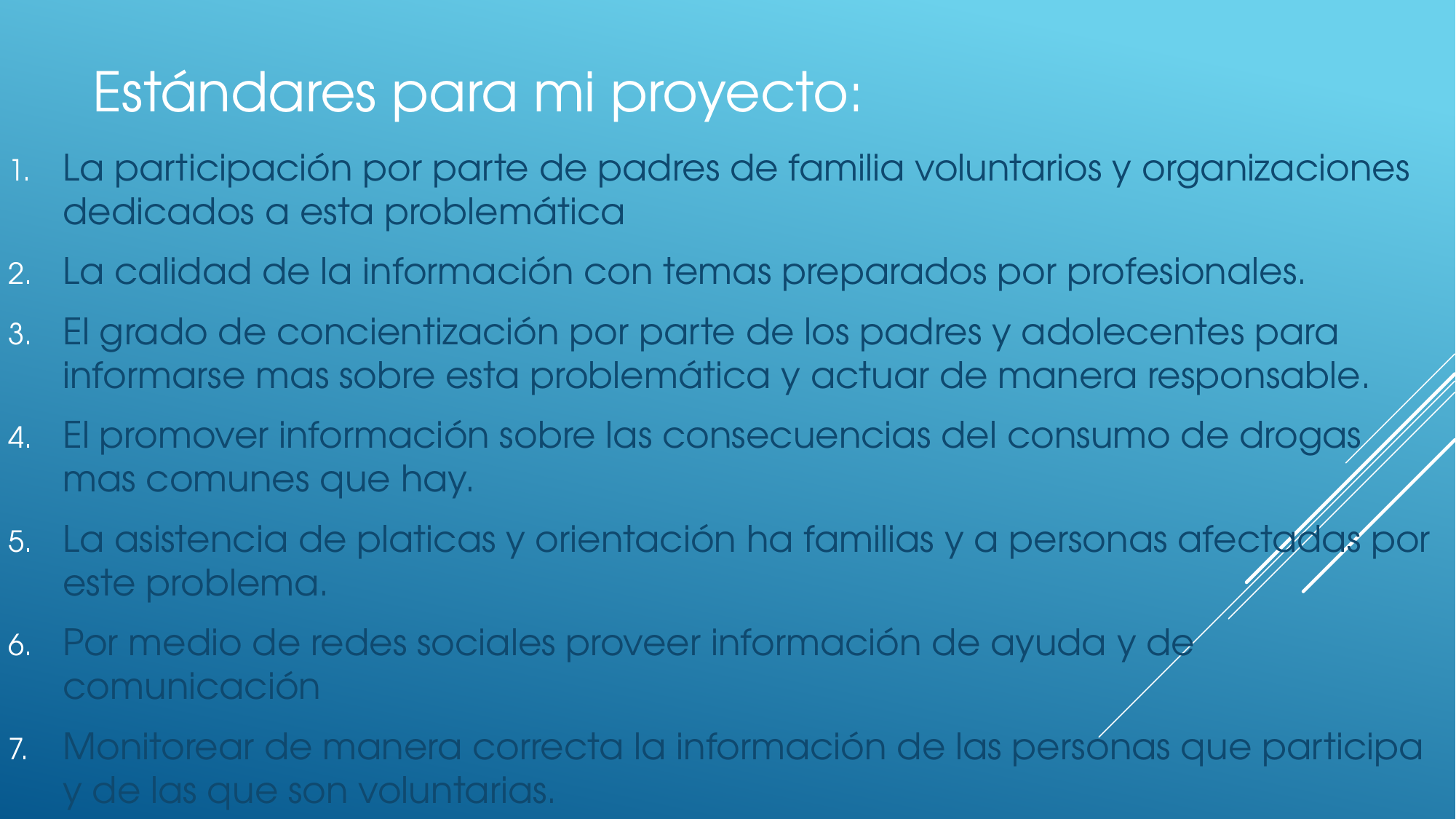

# Estándares para mi proyecto:
La participación por parte de padres de familia voluntarios y organizaciones dedicados a esta problemática
La calidad de la información con temas preparados por profesionales.
El grado de concientización por parte de los padres y adolecentes para informarse mas sobre esta problemática y actuar de manera responsable.
El promover información sobre las consecuencias del consumo de drogas mas comunes que hay.
La asistencia de platicas y orientación ha familias y a personas afectadas por este problema.
Por medio de redes sociales proveer información de ayuda y de comunicación
Monitorear de manera correcta la información de las personas que participa y de las que son voluntarias.